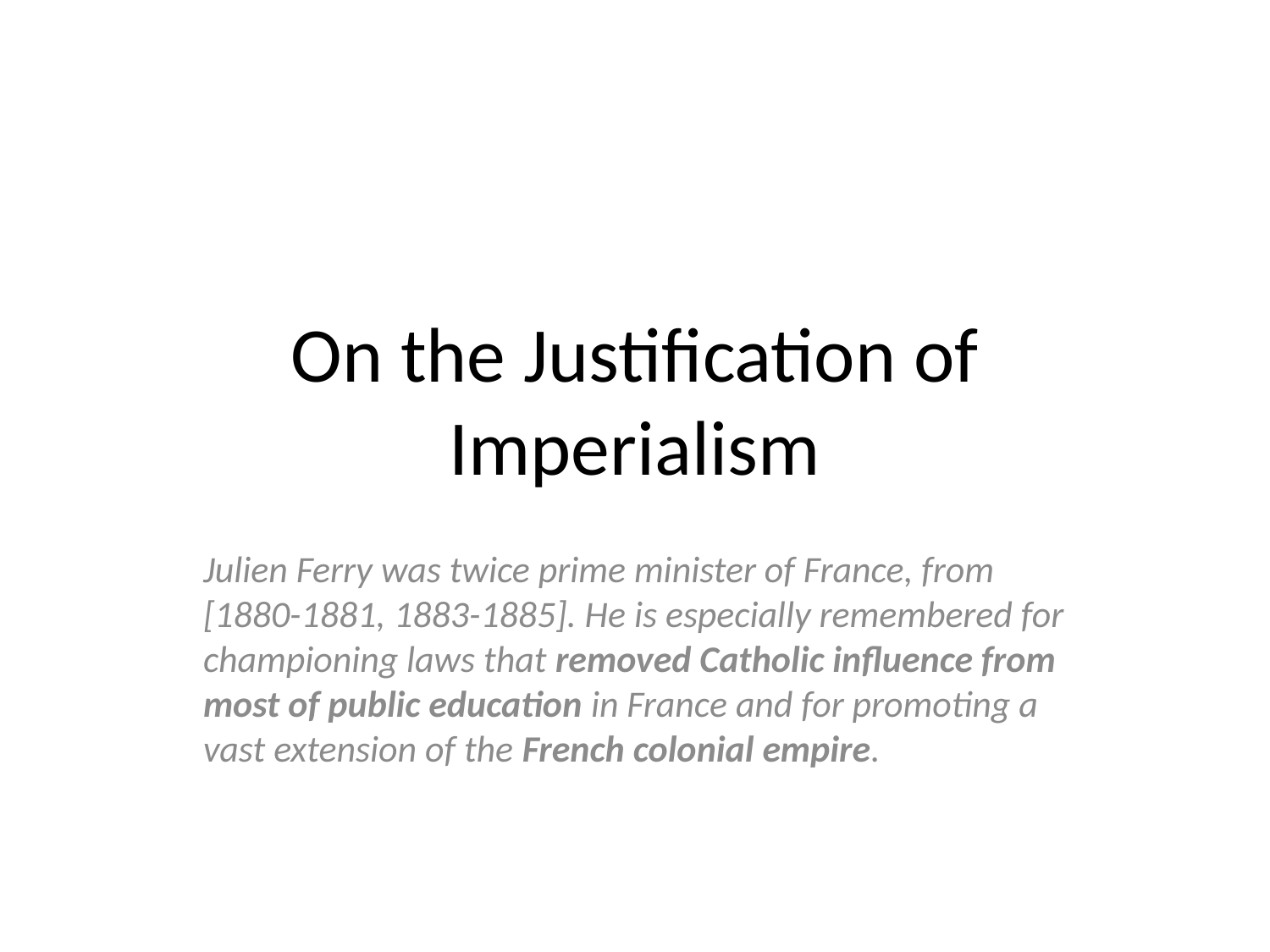

# On the Justification of Imperialism
Julien Ferry was twice prime minister of France, from [1880-1881, 1883-1885]. He is especially remembered for championing laws that removed Catholic influence from most of public education in France and for promoting a vast extension of the French colonial empire.